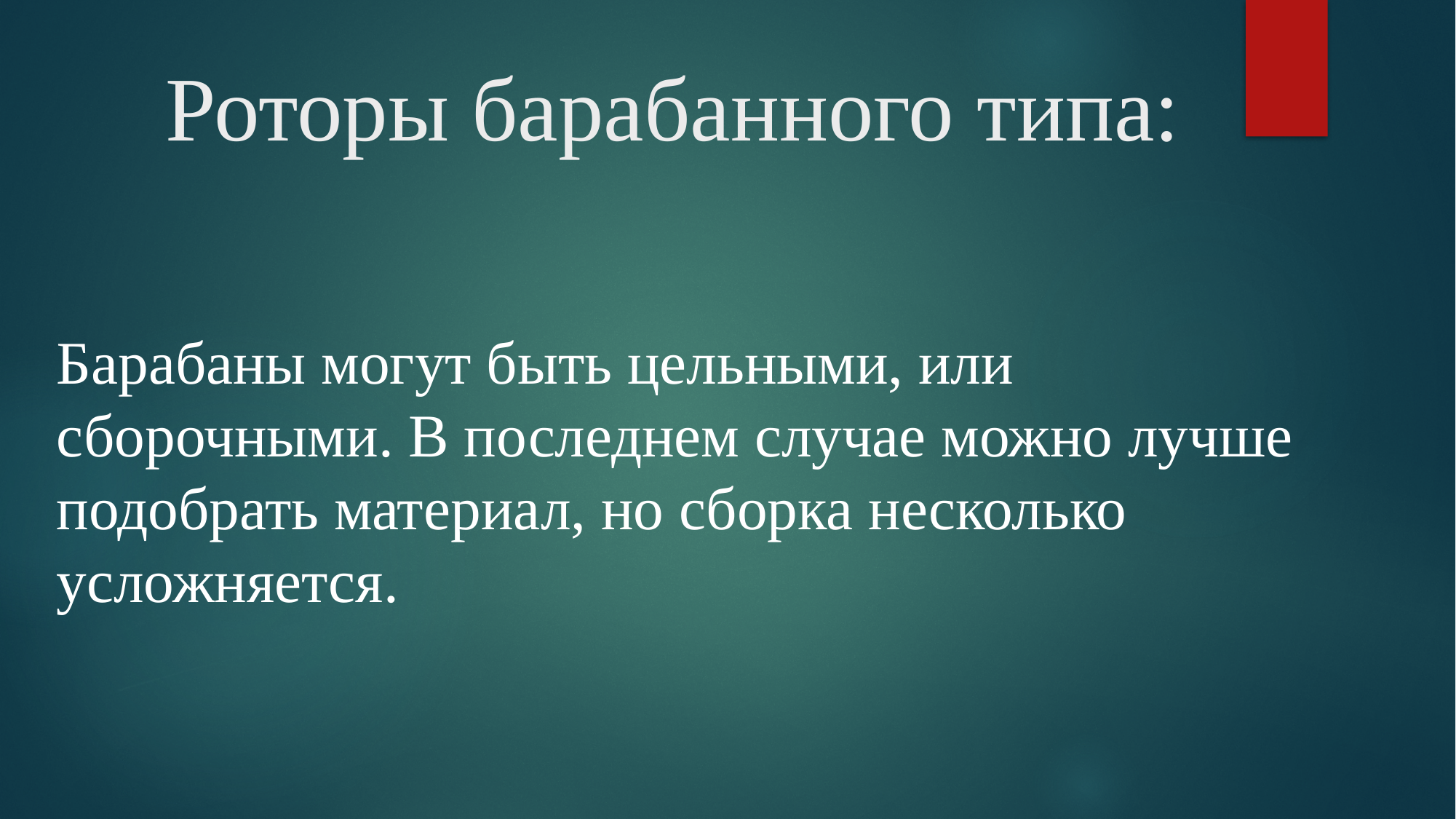

# Роторы барабанного типа:
Барабаны могут быть цельными, или сборочными. В последнем случае можно лучше подобрать материал, но сборка несколько усложняется.